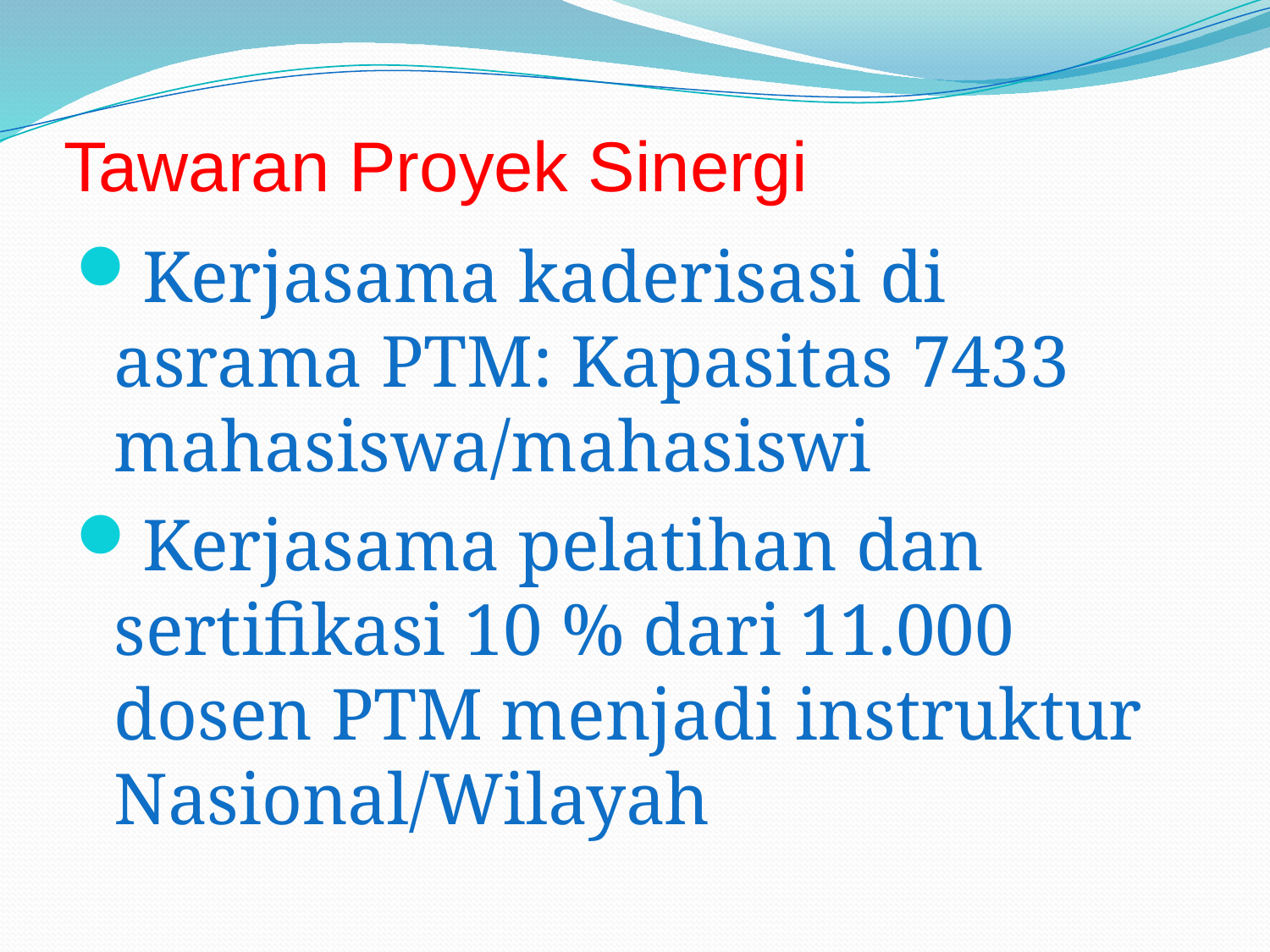

# Tawaran Proyek Sinergi
Kerjasama kaderisasi di asrama PTM: Kapasitas 7433 mahasiswa/mahasiswi
Kerjasama pelatihan dan sertifikasi 10 % dari 11.000 dosen PTM menjadi instruktur Nasional/Wilayah